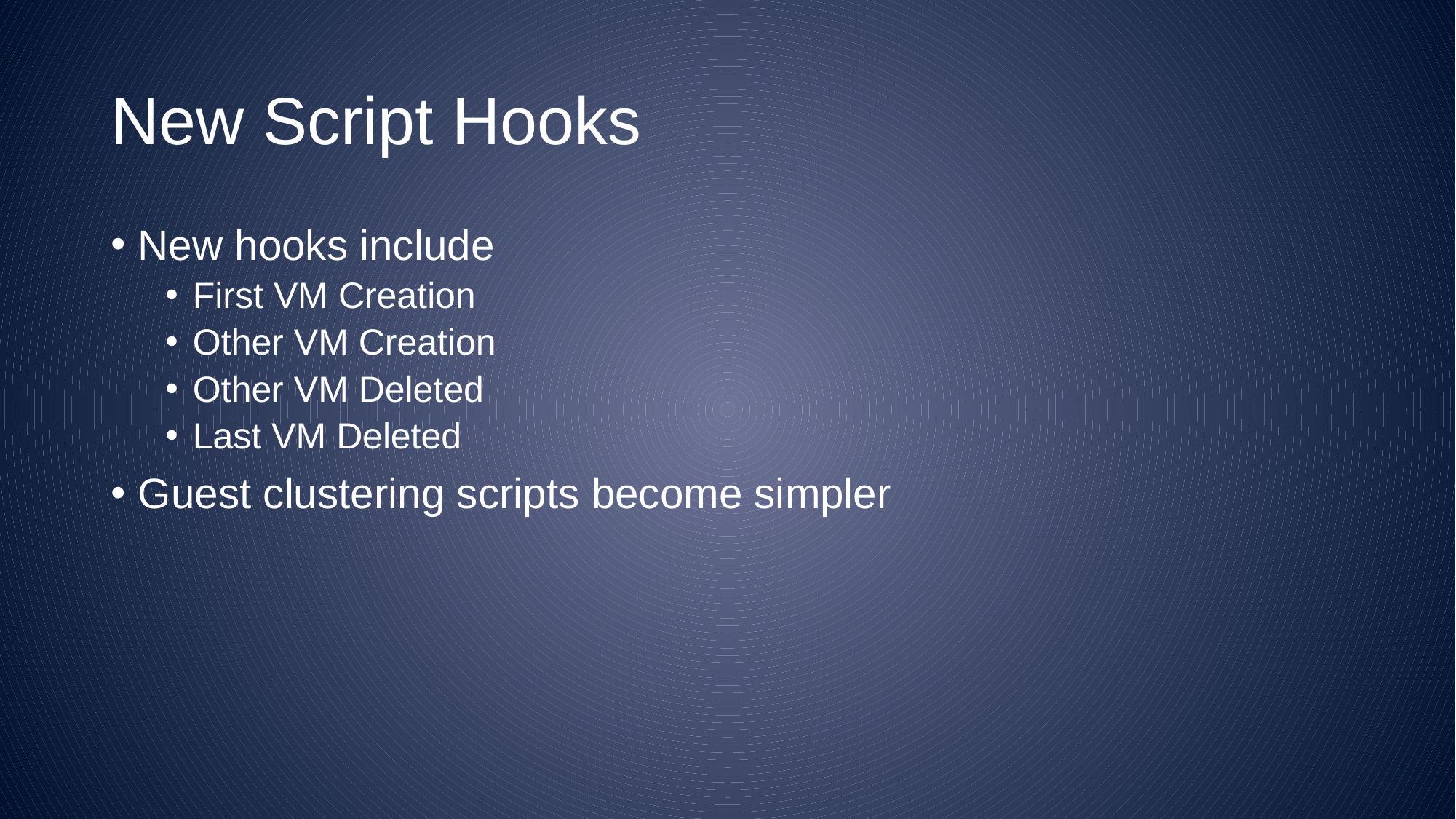

# New Script Hooks
New hooks include
First VM Creation
Other VM Creation
Other VM Deleted
Last VM Deleted
Guest clustering scripts become simpler